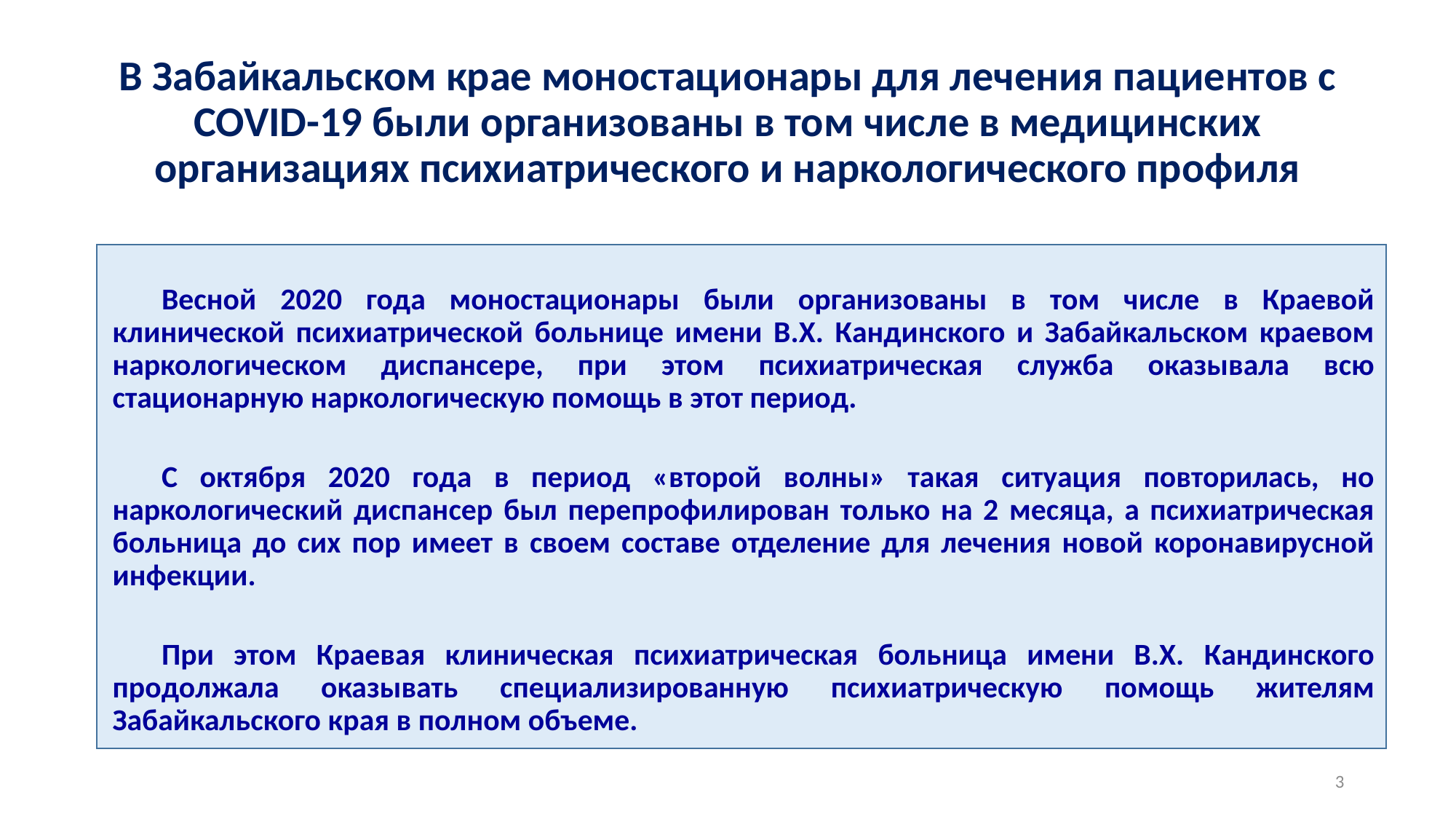

# В Забайкальском крае моностационары для лечения пациентов с COVID-19 были организованы в том числе в медицинских организациях психиатрического и наркологического профиля

Весной 2020 года моностационары были организованы в том числе в Краевой клинической психиатрической больнице имени В.Х. Кандинского и Забайкальском краевом наркологическом диспансере, при этом психиатрическая служба оказывала всю стационарную наркологическую помощь в этот период.

С октября 2020 года в период «второй волны» такая ситуация повторилась, но наркологический диспансер был перепрофилирован только на 2 месяца, а психиатрическая больница до сих пор имеет в своем составе отделение для лечения новой коронавирусной инфекции.

При этом Краевая клиническая психиатрическая больница имени В.Х. Кандинского продолжала оказывать специализированную психиатрическую помощь жителям Забайкальского края в полном объеме.

3